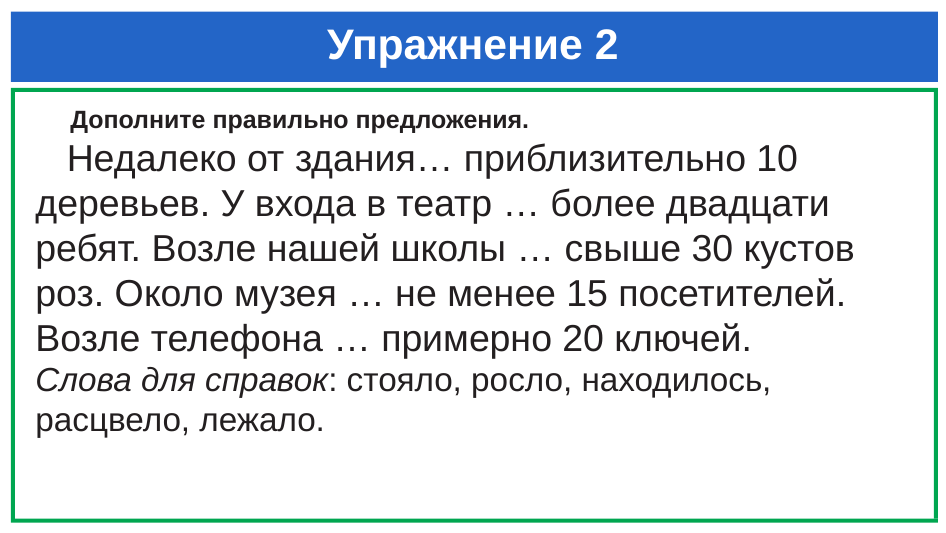

# Упражнение 2
     Дополните правильно предложения.
   Недалеко от здания… приблизительно 10 деревьев. У входа в театр … более двадцати ребят. Возле нашей школы … свыше 30 кустов роз. Около музея … не менее 15 посетителей. Возле телефона … примерно 20 ключей.
Слова для справок: стояло, росло, находилось, расцвело, лежало.